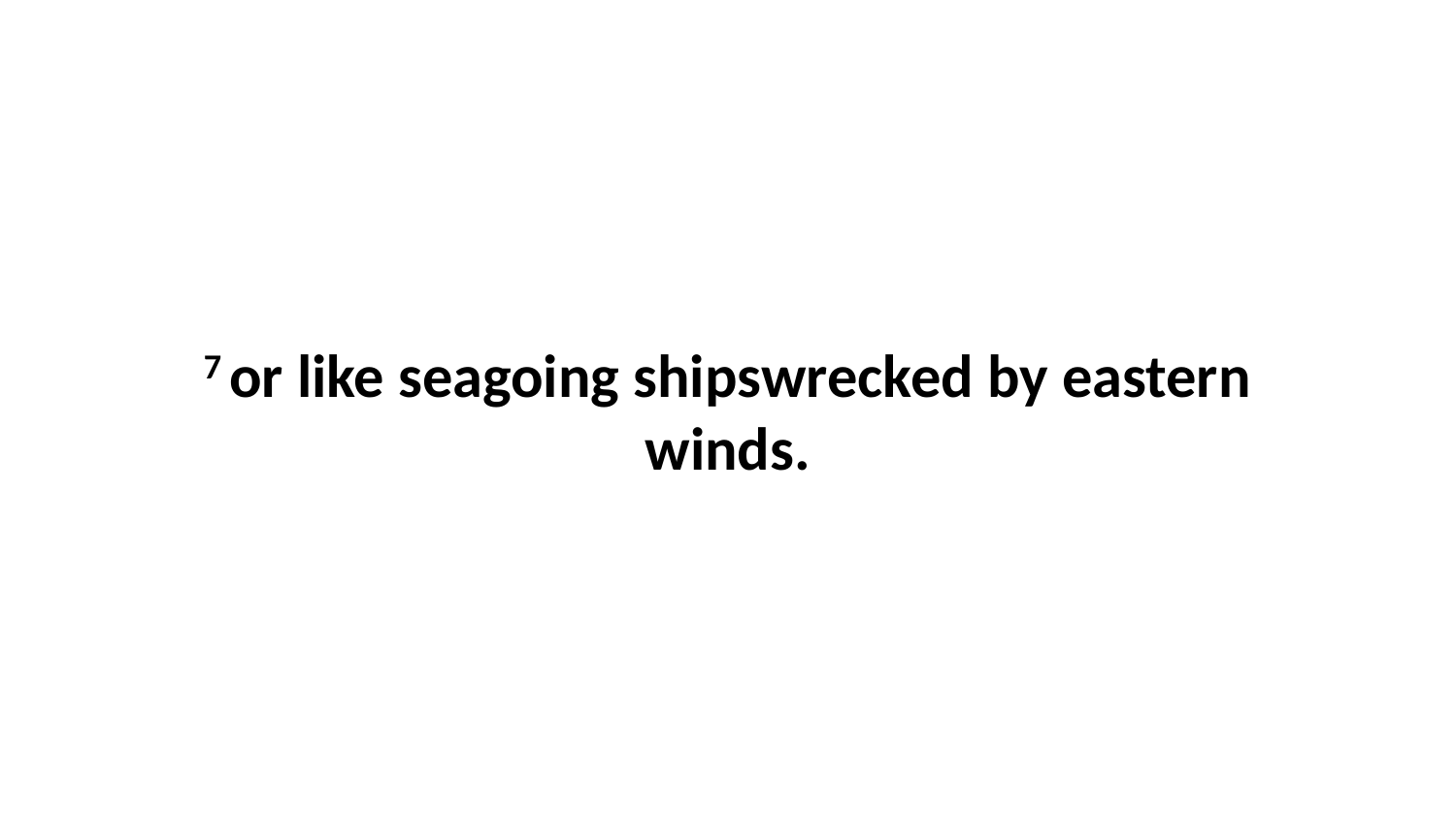

7 or like seagoing shipswrecked by eastern winds.